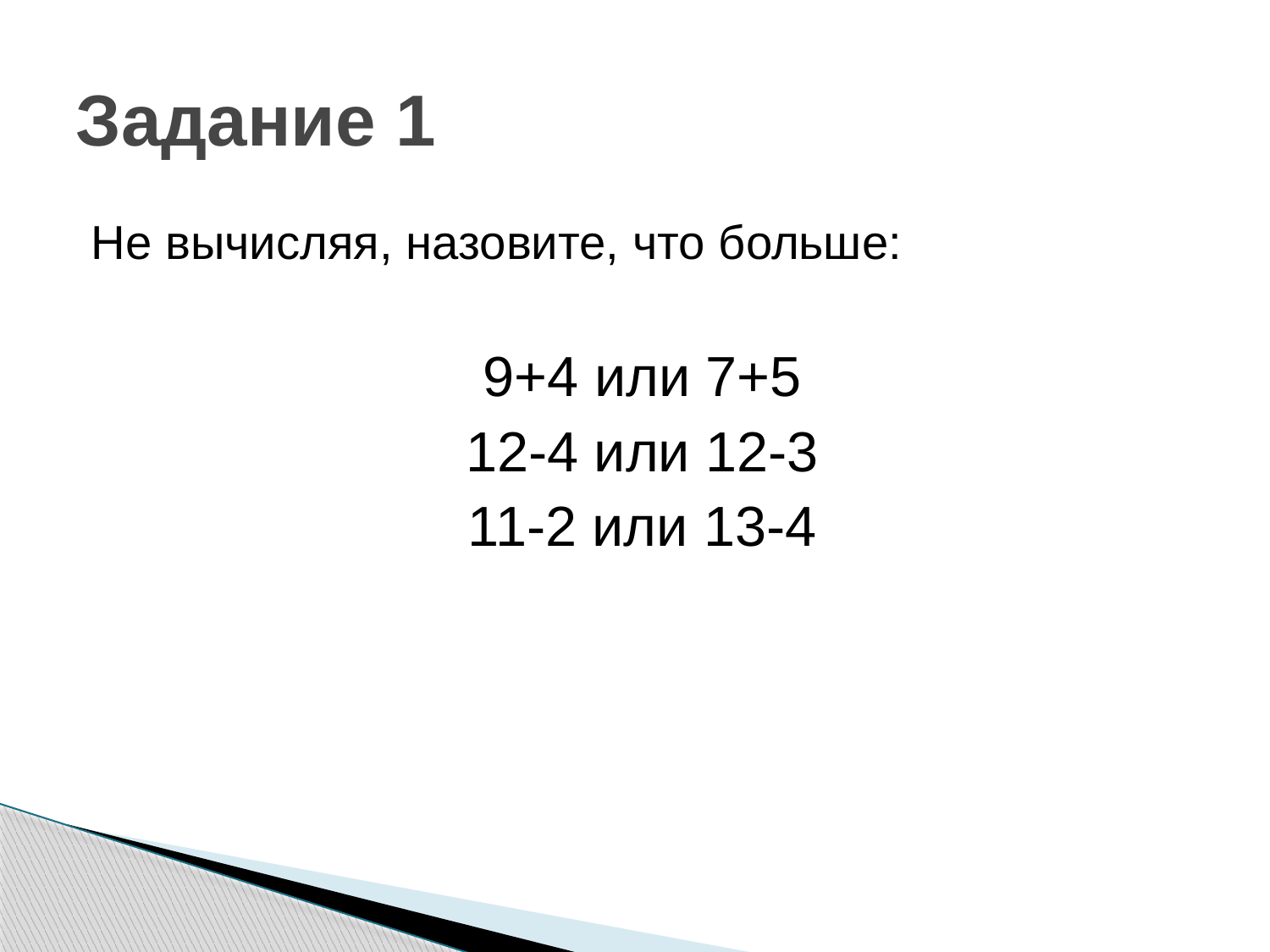

# Задание 1
Не вычисляя, назовите, что больше:

9+4 или 7+5
12-4 или 12-3
11-2 или 13-4